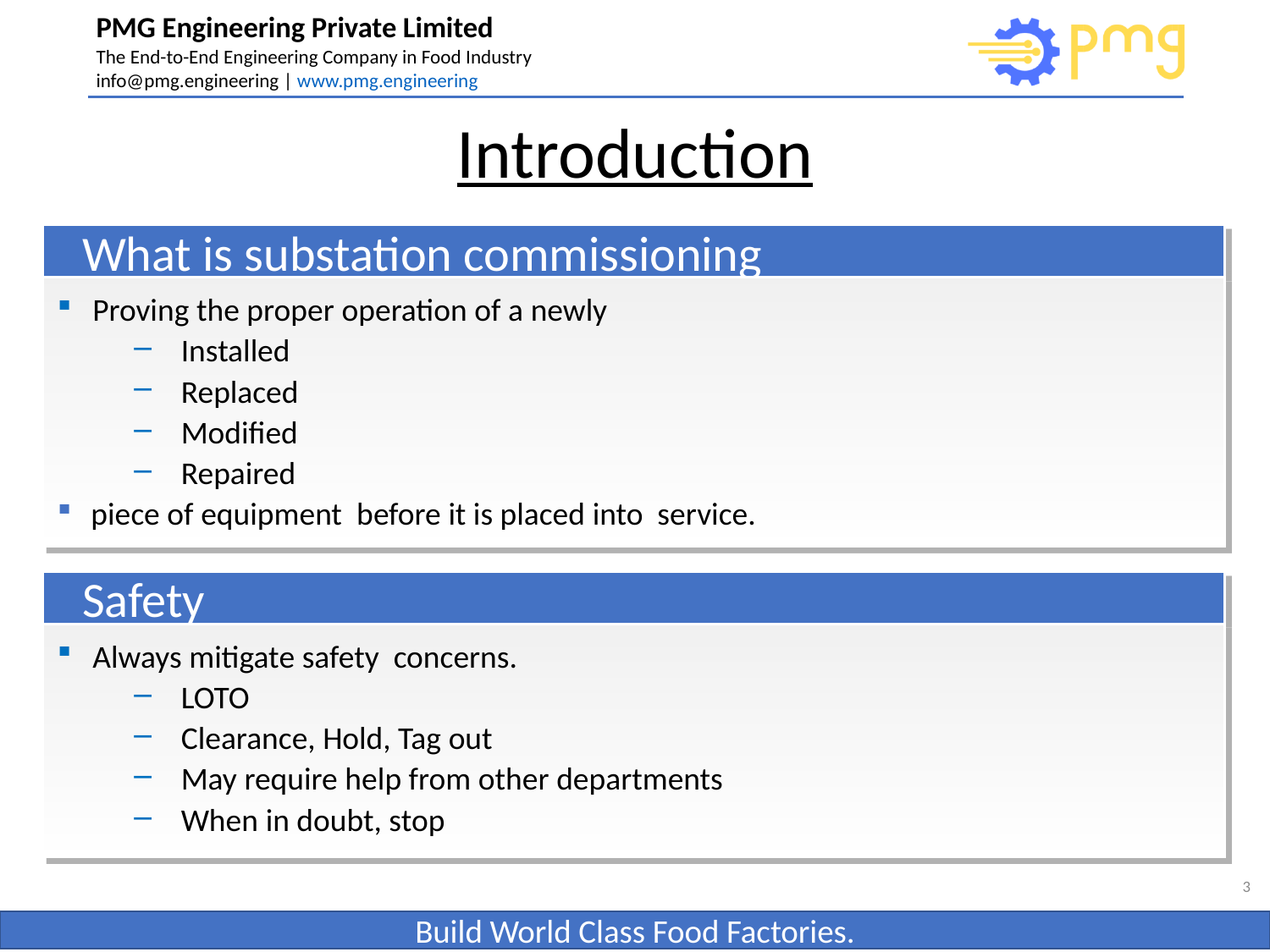

# Introduction
What is substation commissioning
 Proving the proper operation of a newly
 Installed
 Replaced
 Modified
 Repaired
 piece of equipment  before it is placed into  service.
Safety
 Always mitigate safety  concerns.
 LOTO
 Clearance, Hold, Tag out
 May require help from other departments
 When in doubt, stop
3